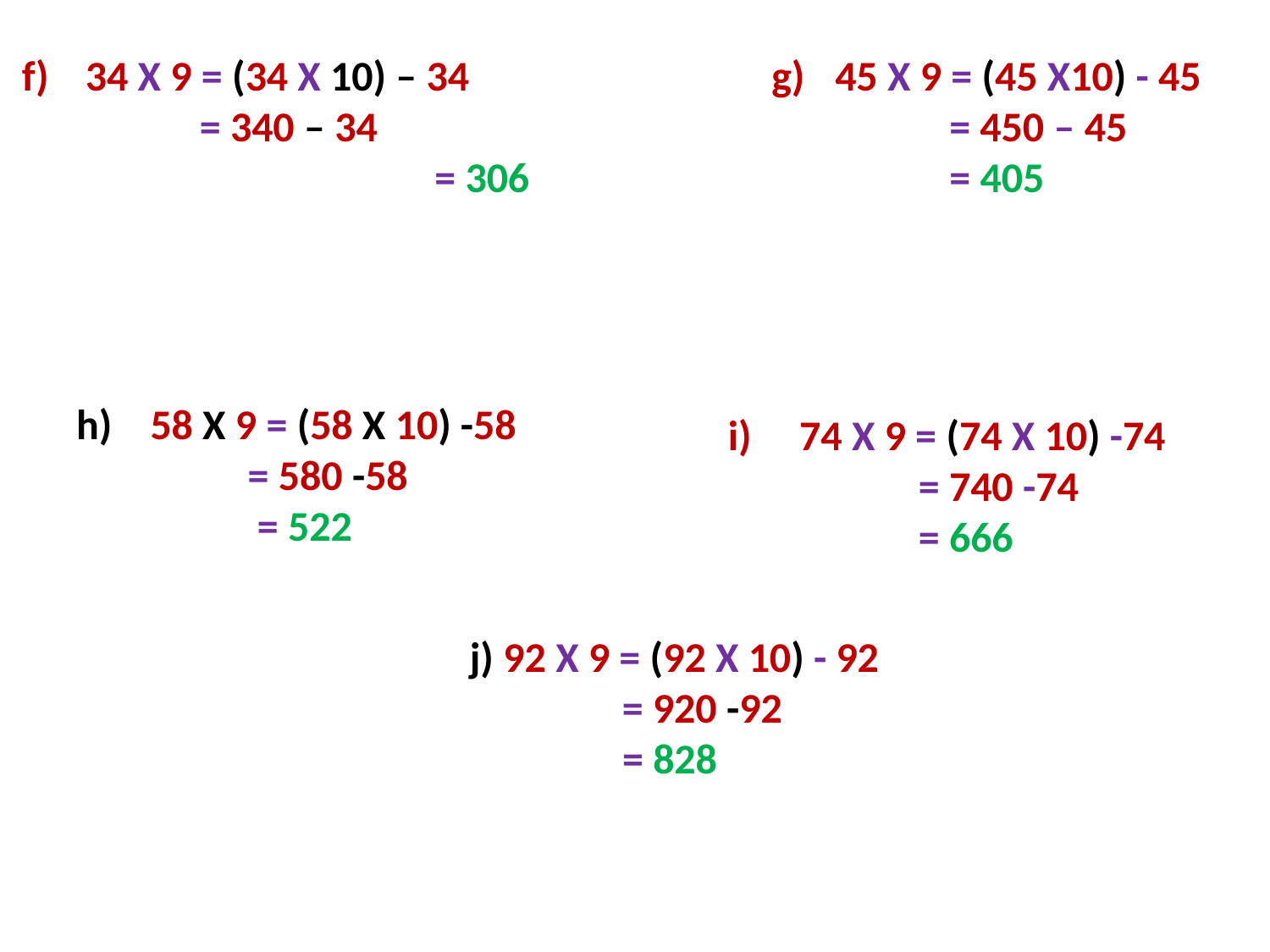

34 X 9 = (34 X 10) – 34
            = 340 – 34
     		     = 306
45 X 9 = (45 X10) - 45
            = 450 – 45
            = 405

  h)    58 X 9 = (58 X 10) -58
                    = 580 -58
                     = 522
74 X 9 = (74 X 10) -74
                    = 740 -74
                    = 666
j) 92 X 9 = (92 X 10) - 92
                = 920 -92
                = 828